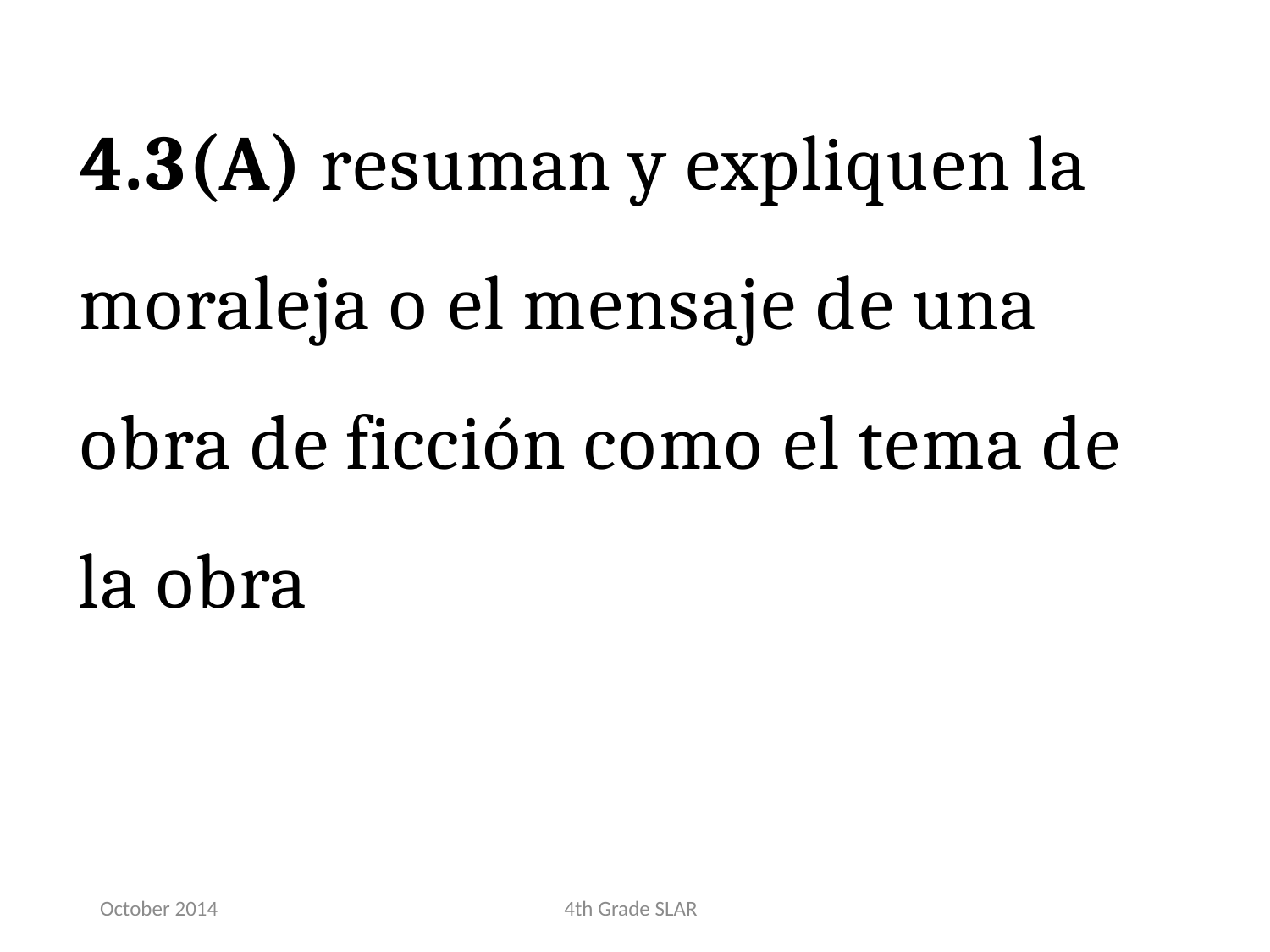

4.3(A) resuman y expliquen la moraleja o el mensaje de una obra de ficción como el tema de la obra
October 2014
4th Grade SLAR